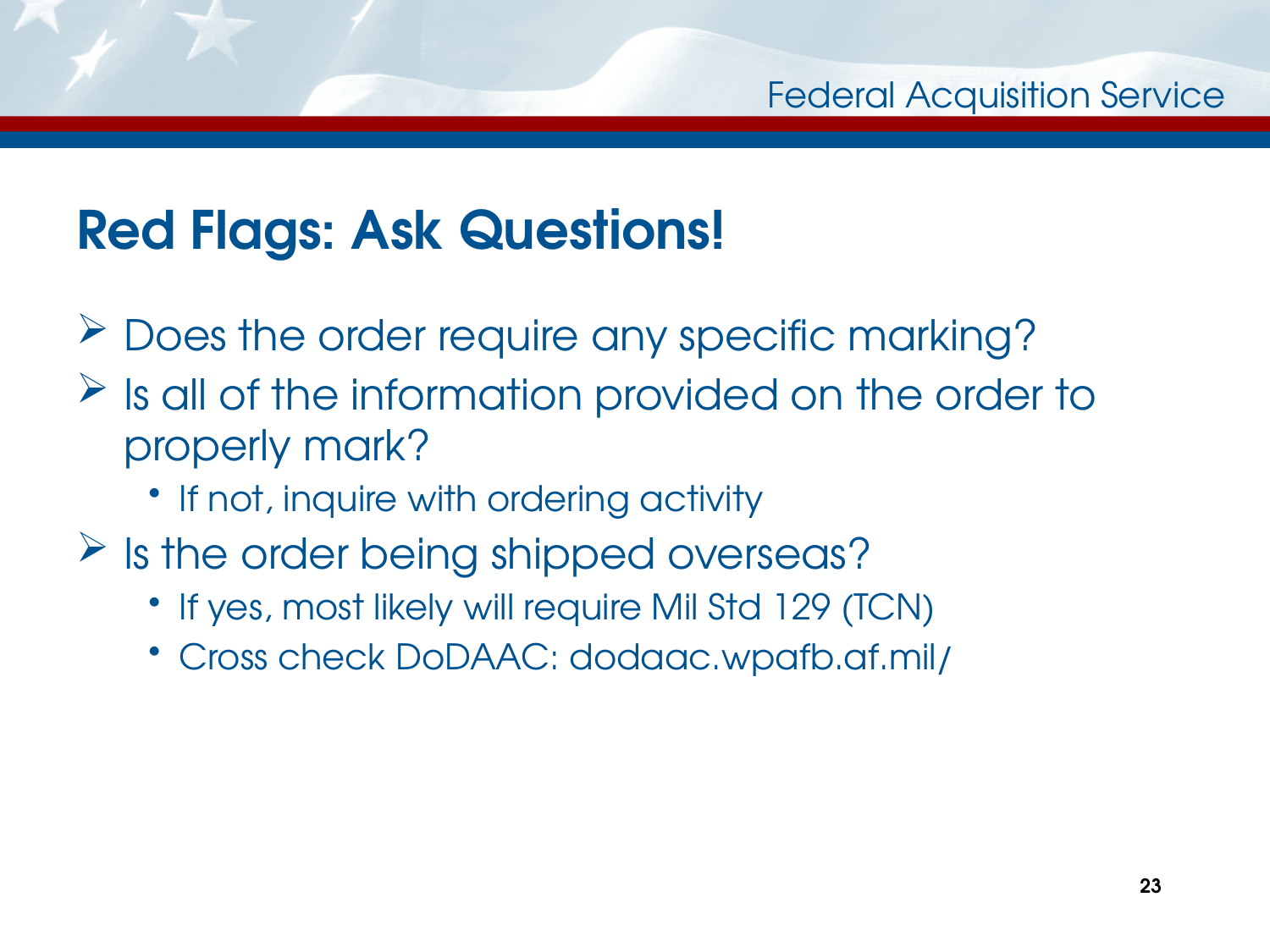

# Red Flags: Ask Questions!
Does the order require any specific marking?
Is all of the information provided on the order to properly mark?
If not, inquire with ordering activity
Is the order being shipped overseas?
If yes, most likely will require Mil Std 129 (TCN)
Cross check DoDAAC: dodaac.wpafb.af.mil/

23